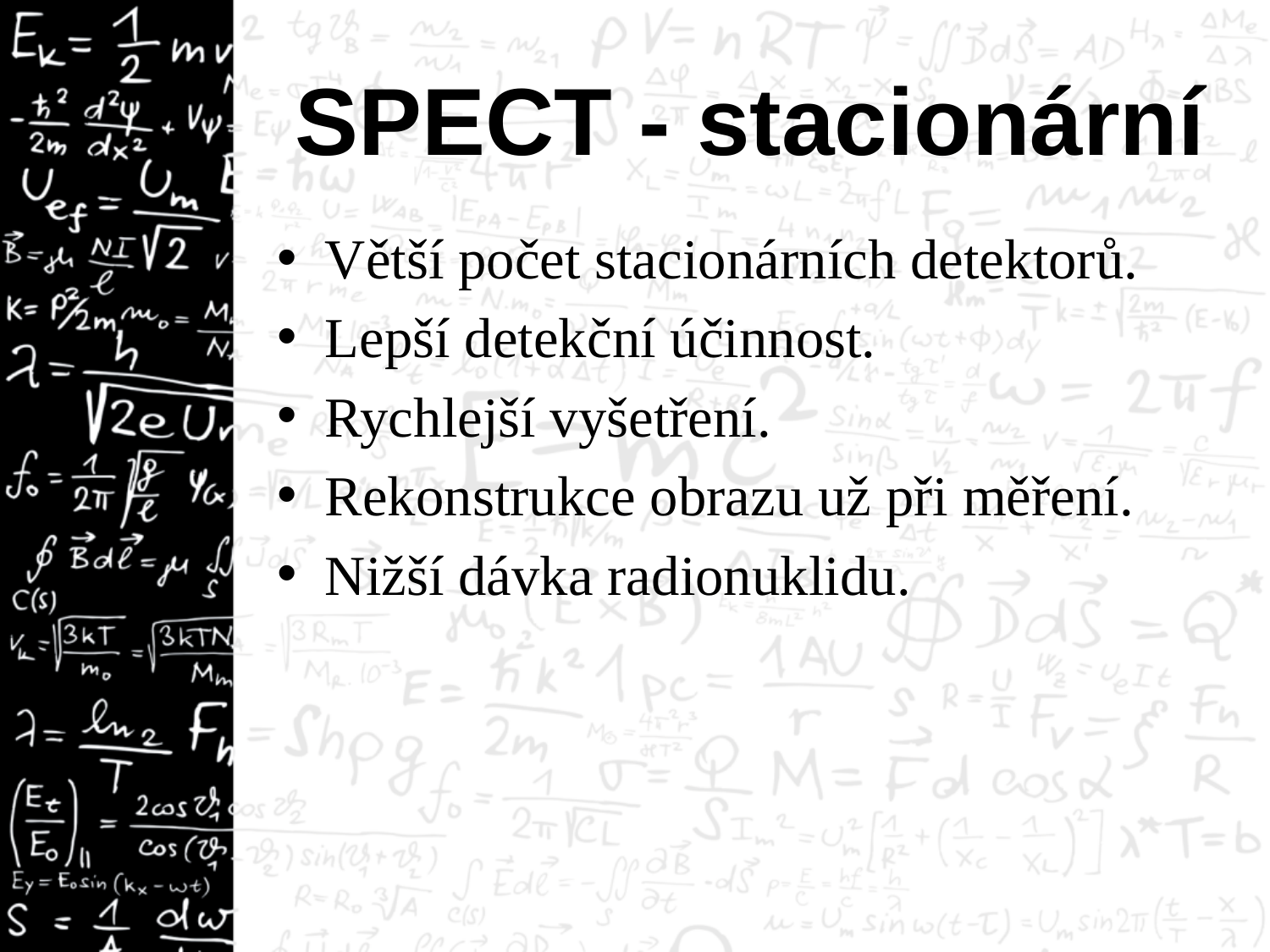

# SPECT - stacionární
Větší počet stacionárních detektorů.
Lepší detekční účinnost.
Rychlejší vyšetření.
Rekonstrukce obrazu už při měření.
Nižší dávka radionuklidu.